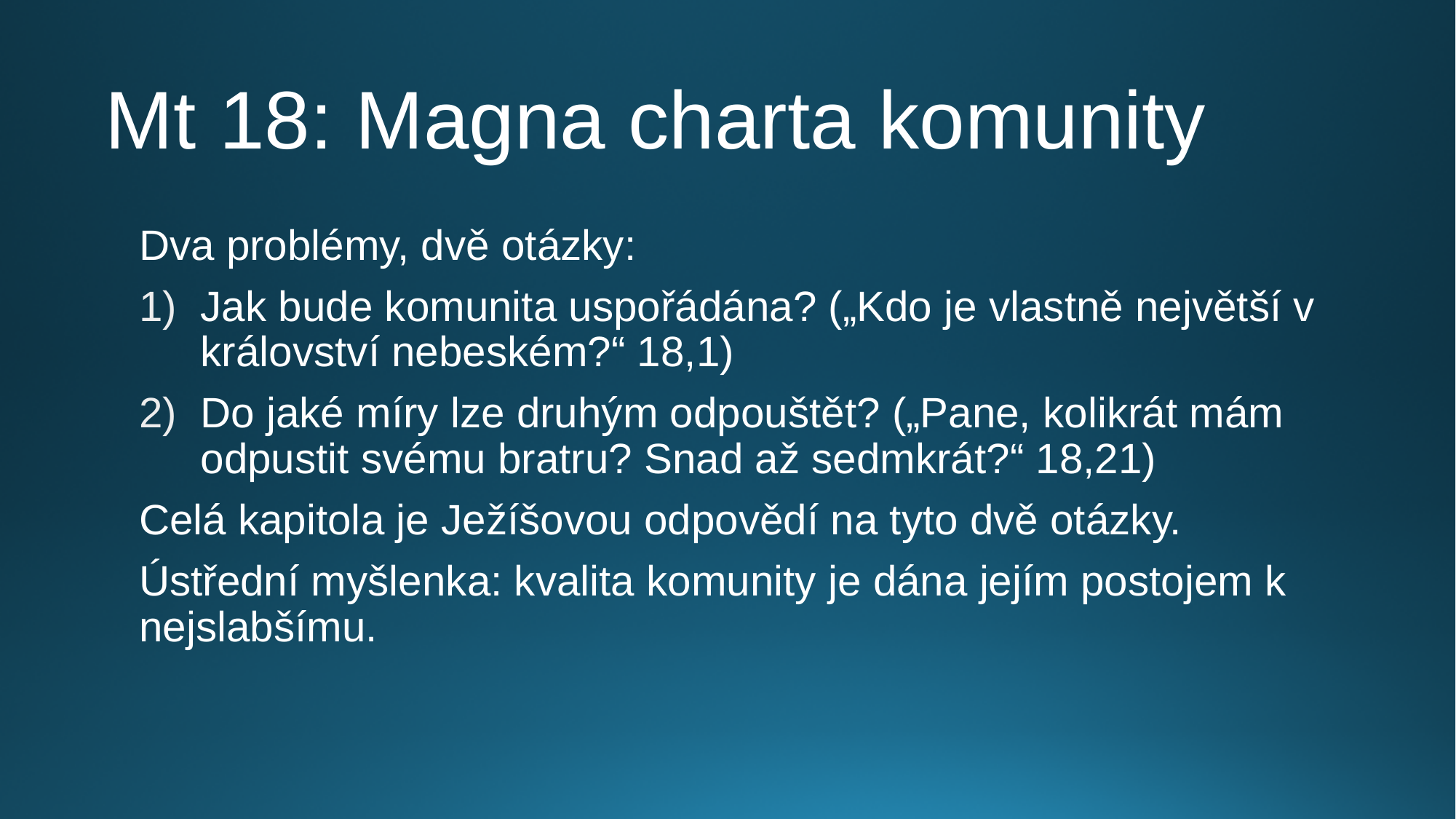

# Mt 18: Magna charta komunity
Dva problémy, dvě otázky:
Jak bude komunita uspořádána? („Kdo je vlastně největší v království nebeském?“ 18,1)
Do jaké míry lze druhým odpouštět? („Pane, kolikrát mám odpustit svému bratru? Snad až sedmkrát?“ 18,21)
Celá kapitola je Ježíšovou odpovědí na tyto dvě otázky.
Ústřední myšlenka: kvalita komunity je dána jejím postojem k nejslabšímu.